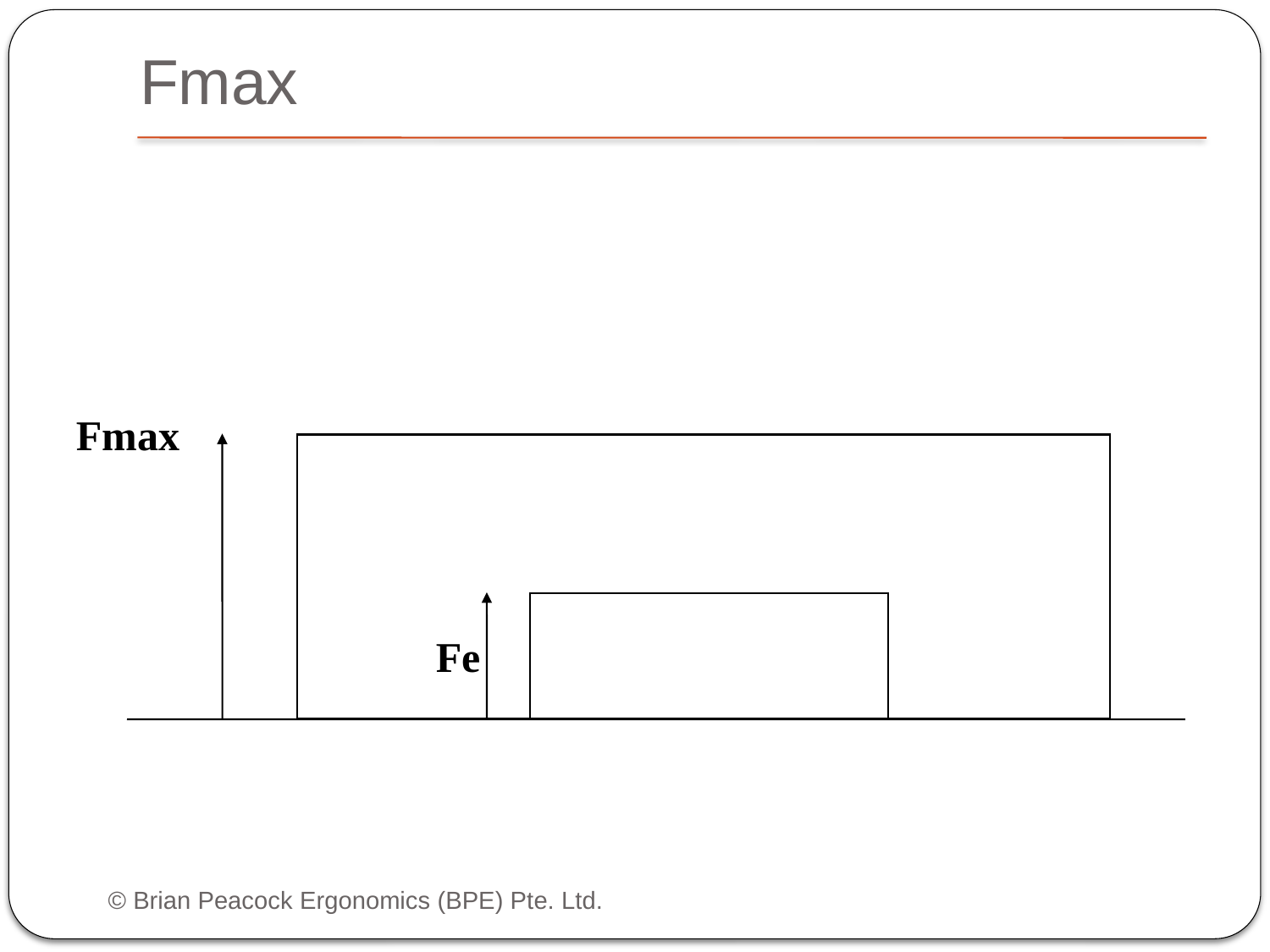

# Fmax
Fmax

Fe

© Brian Peacock Ergonomics (BPE) Pte. Ltd.